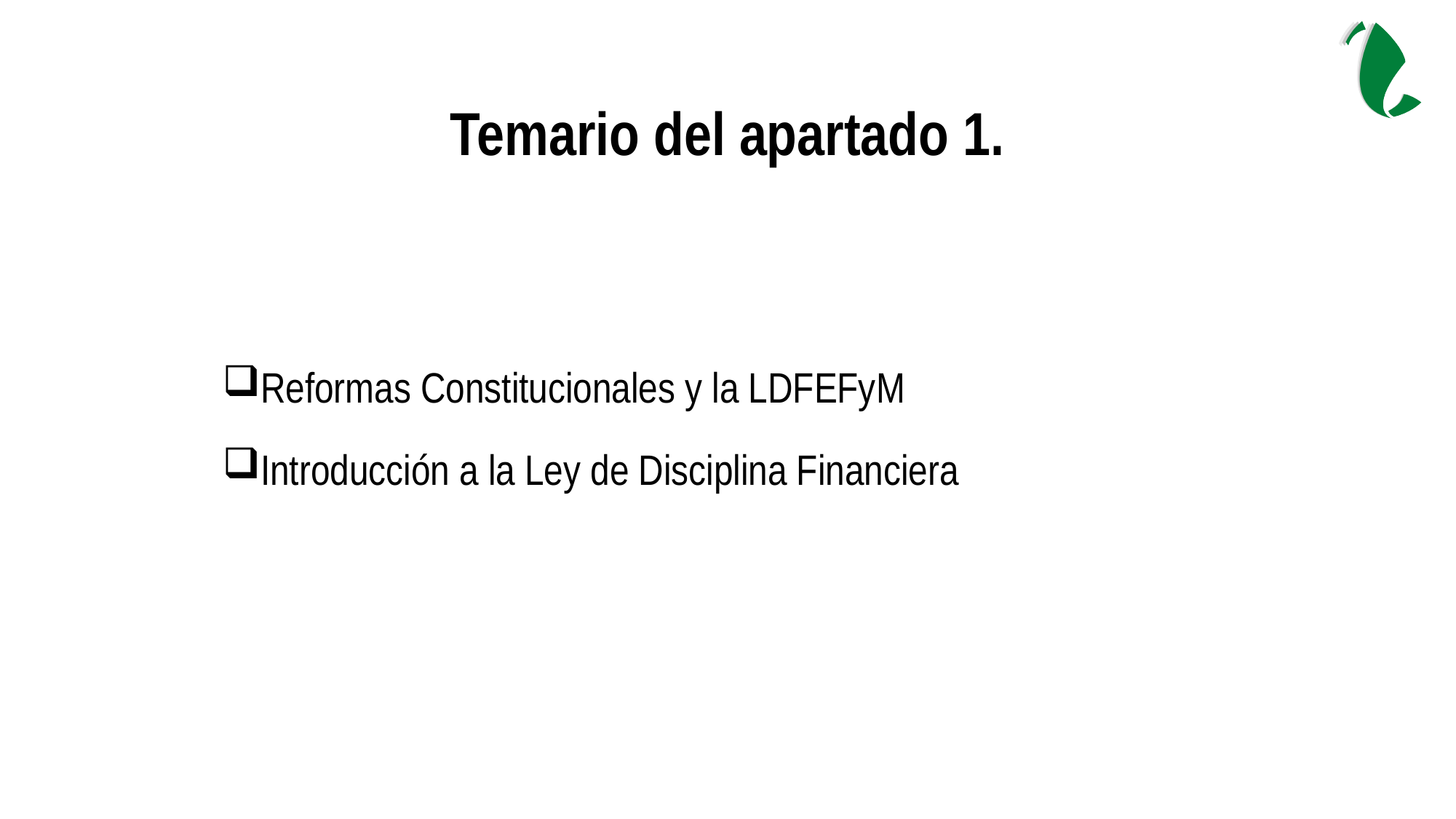

Temario del apartado 1.

Reformas Constitucionales y la LDFEFyM
Introducción a la Ley de Disciplina Financiera